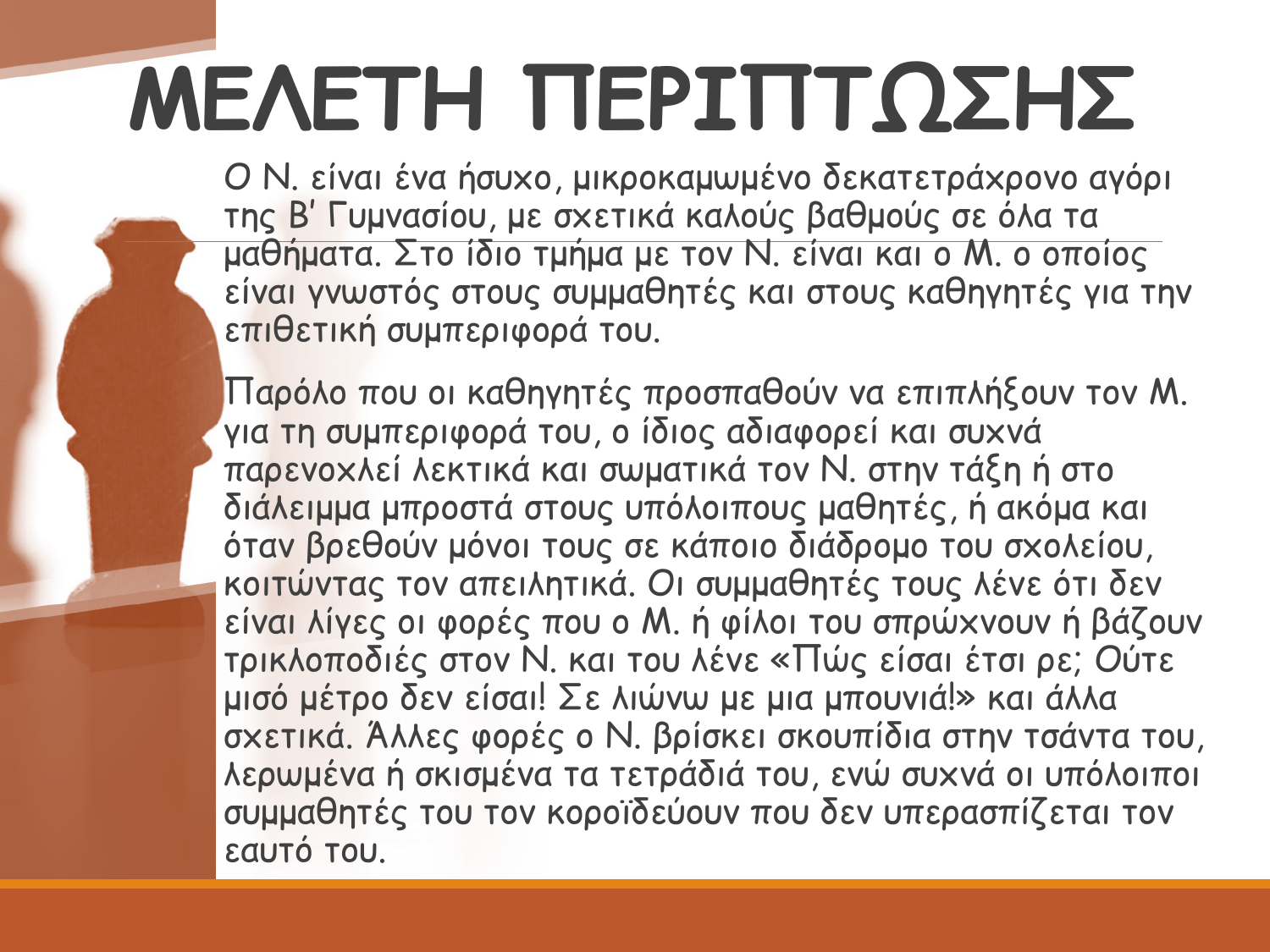

# ΜΕΛΕΤΗ ΠΕΡΙΠΤΩΣΗΣ
Ο Ν. είναι ένα ήσυχο, μικροκαμωμένο δεκατετράχρονο αγόρι της Β’ Γυμνασίου, με σχετικά καλούς βαθμούς σε όλα τα μαθήματα. Στο ίδιο τμήμα με τον Ν. είναι και ο Μ. ο οποίος είναι γνωστός στους συμμαθητές και στους καθηγητές για την επιθετική συμπεριφορά του.
Παρόλο που οι καθηγητές προσπαθούν να επιπλήξουν τον Μ. για τη συμπεριφορά του, ο ίδιος αδιαφορεί και συχνά παρενοχλεί λεκτικά και σωματικά τον Ν. στην τάξη ή στο διάλειμμα μπροστά στους υπόλοιπους μαθητές, ή ακόμα και όταν βρεθούν μόνοι τους σε κάποιο διάδρομο του σχολείου, κοιτώντας τον απειλητικά. Οι συμμαθητές τους λένε ότι δεν είναι λίγες οι φορές που ο Μ. ή φίλοι του σπρώχνουν ή βάζουν τρικλοποδιές στον Ν. και του λένε «Πώς είσαι έτσι ρε; Ούτε μισό μέτρο δεν είσαι! Σε λιώνω με μια μπουνιά!» και άλλα σχετικά. Άλλες φορές ο Ν. βρίσκει σκουπίδια στην τσάντα του, λερωμένα ή σκισμένα τα τετράδιά του, ενώ συχνά οι υπόλοιποι συμμαθητές του τον κοροϊδεύουν που δεν υπερασπίζεται τον εαυτό του.